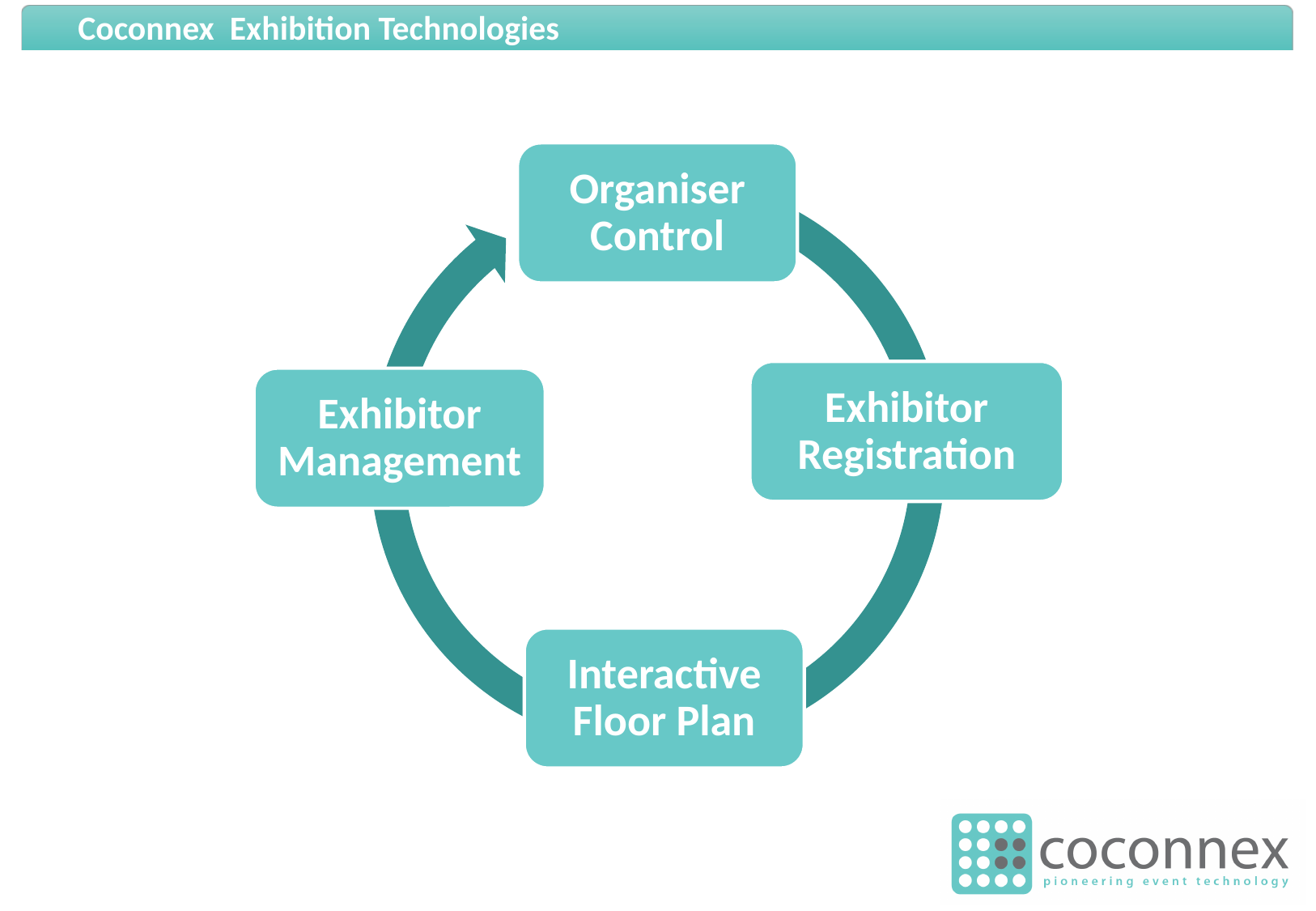

# Coconnex  Exhibition Technologies

Organiser Control

Exhibitor Registration

Exhibitor Management

Interactive Floor Plan